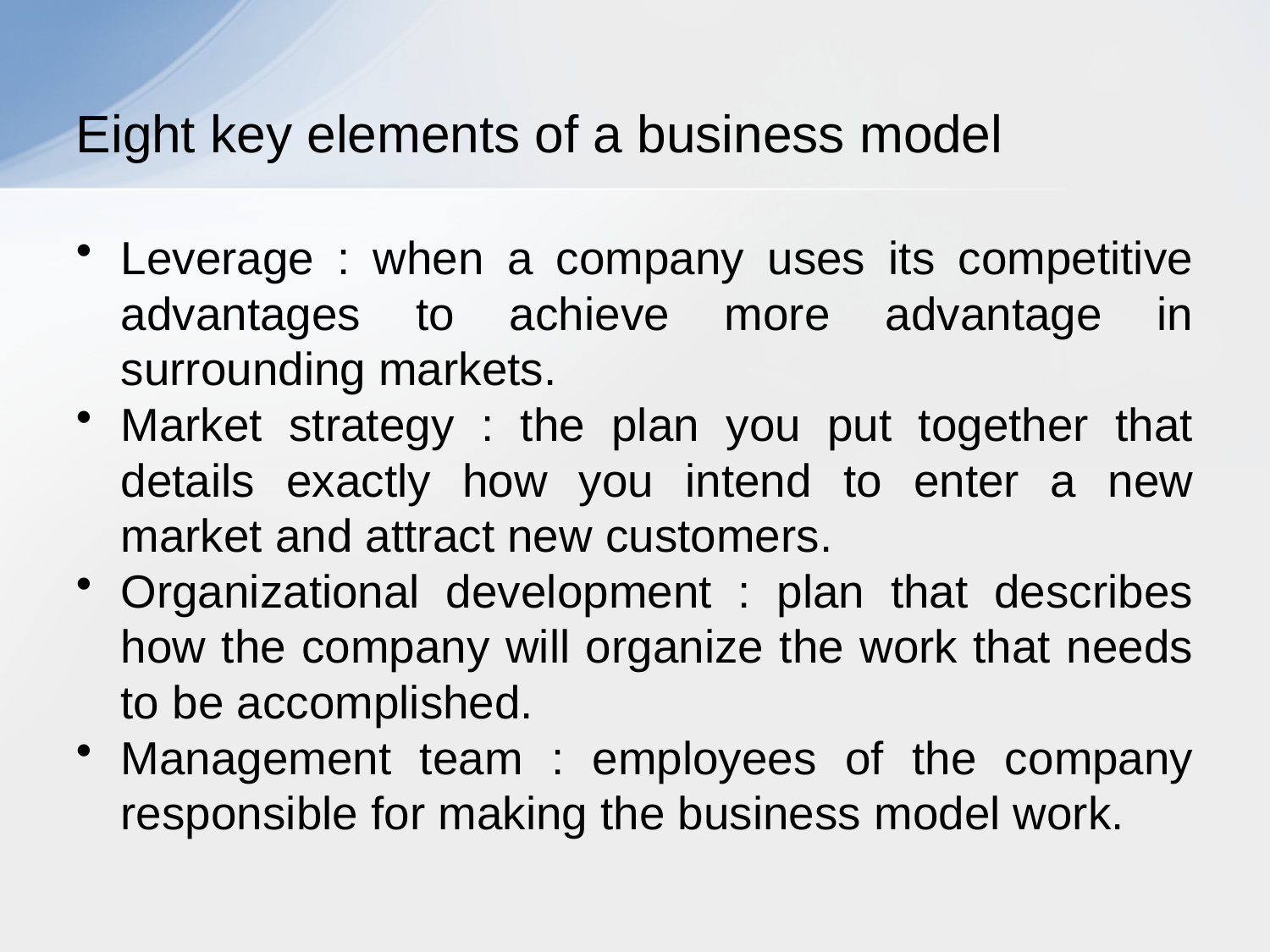

# Eight key elements of a business model
Leverage : when a company uses its competitive advantages to achieve more advantage in surrounding markets.
Market strategy : the plan you put together that details exactly how you intend to enter a new market and attract new customers.
Organizational development : plan that describes how the company will organize the work that needs to be accomplished.
Management team : employees of the company responsible for making the business model work.